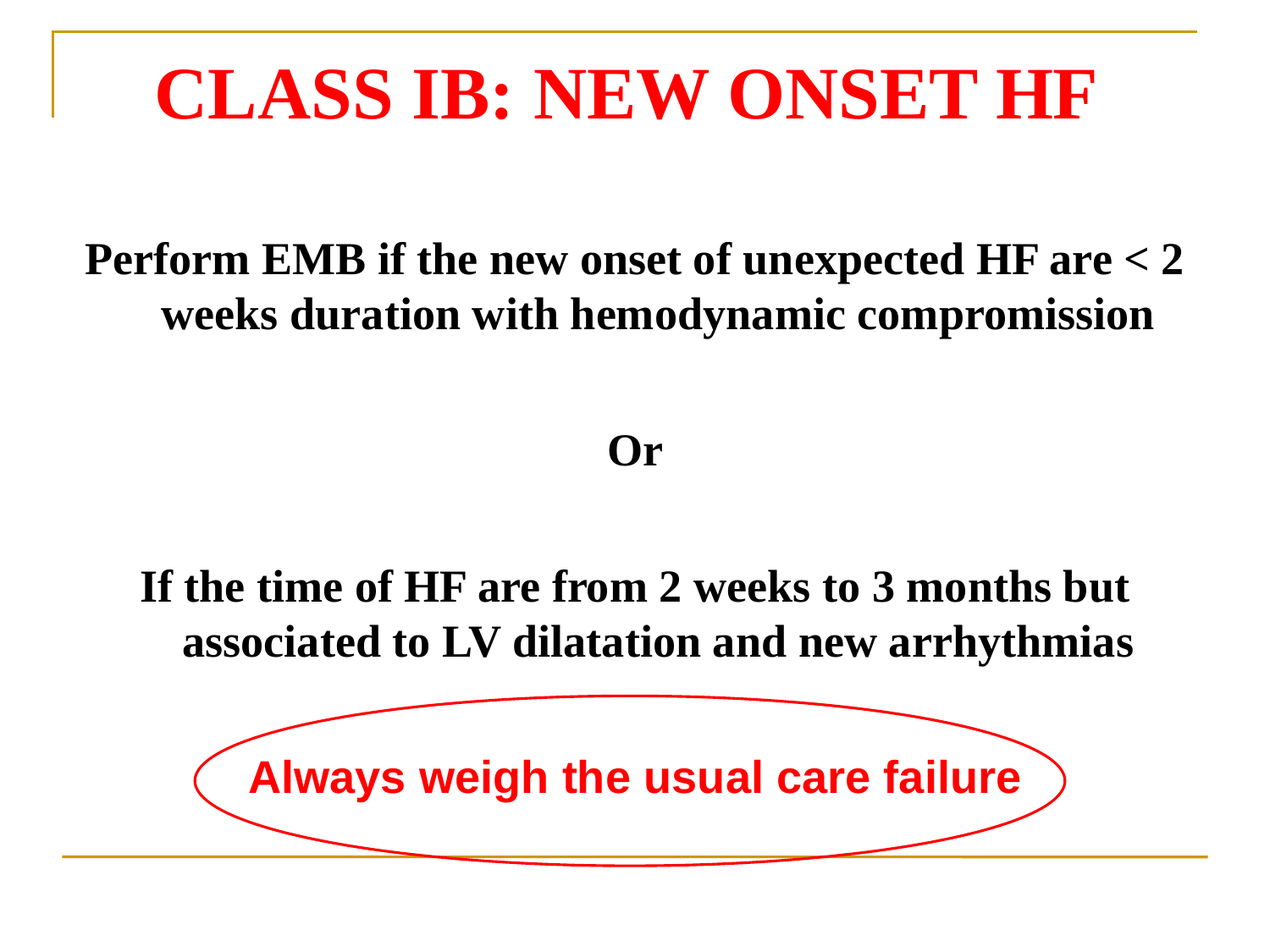

CLASS IB: NEW ONSET HF
# Perform EMB if the new onset of unexpected HF are < 2 weeks duration with hemodynamic compromission

Or

If the time of HF are from 2 weeks to 3 months but associated to LV dilatation and new arrhythmias

Always weigh the usual care failure